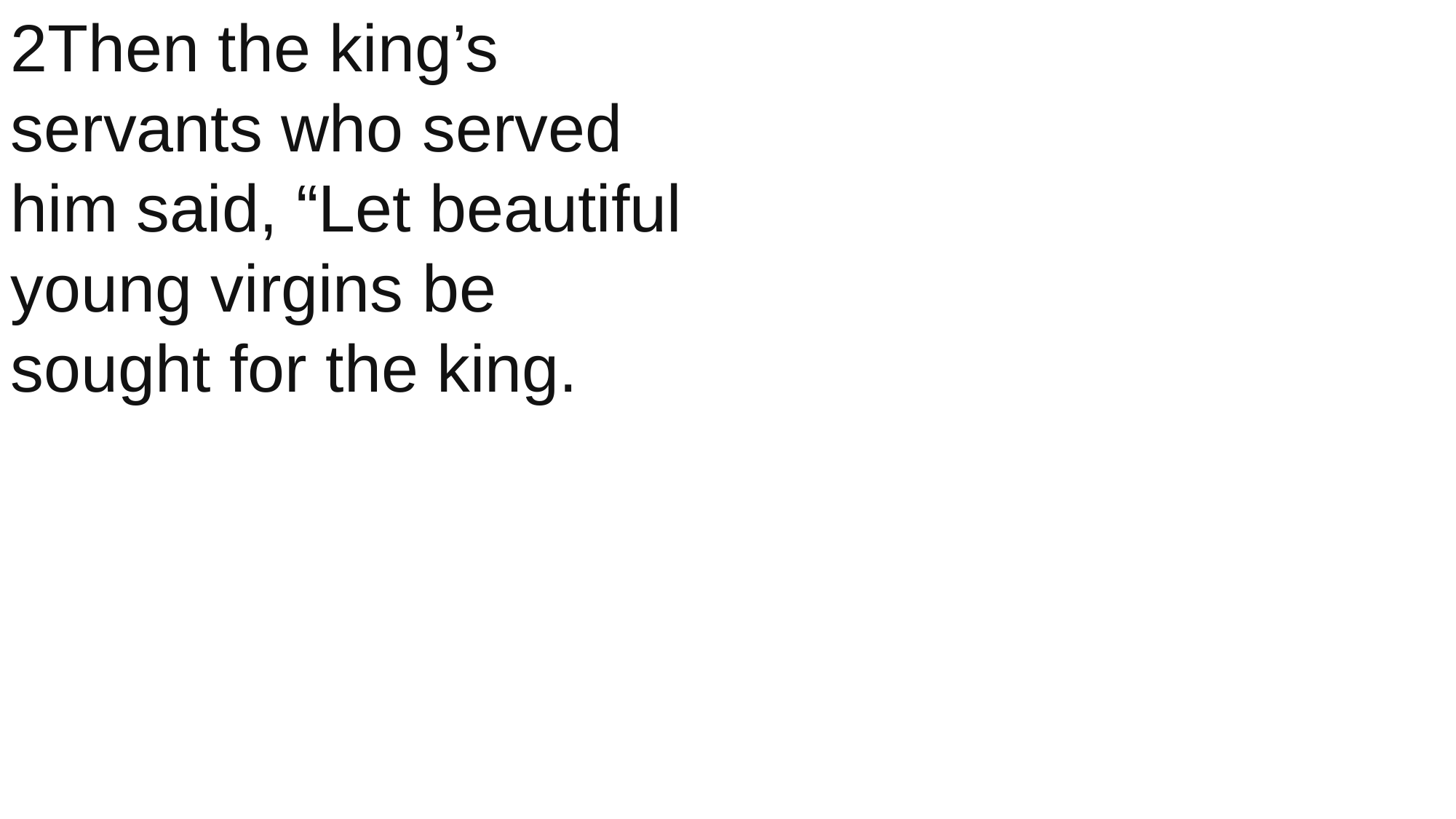

2Then the king’s servants who served him said, “Let beautiful young virgins be sought for the king.
 John